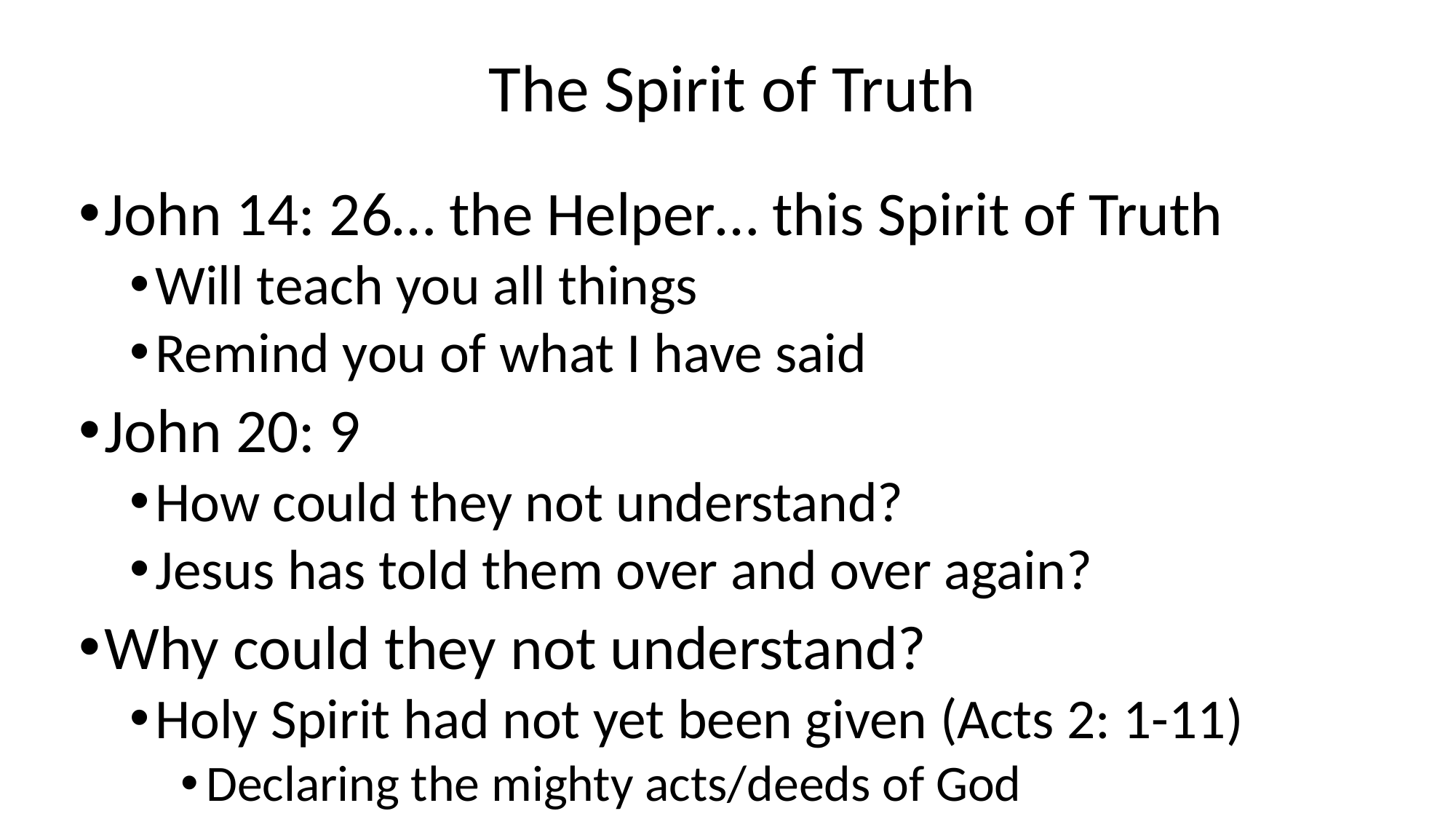

# The Spirit of Truth
John 14: 26… the Helper… this Spirit of Truth
Will teach you all things
Remind you of what I have said
John 20: 9
How could they not understand?
Jesus has told them over and over again?
Why could they not understand?
Holy Spirit had not yet been given (Acts 2: 1-11)
Declaring the mighty acts/deeds of God